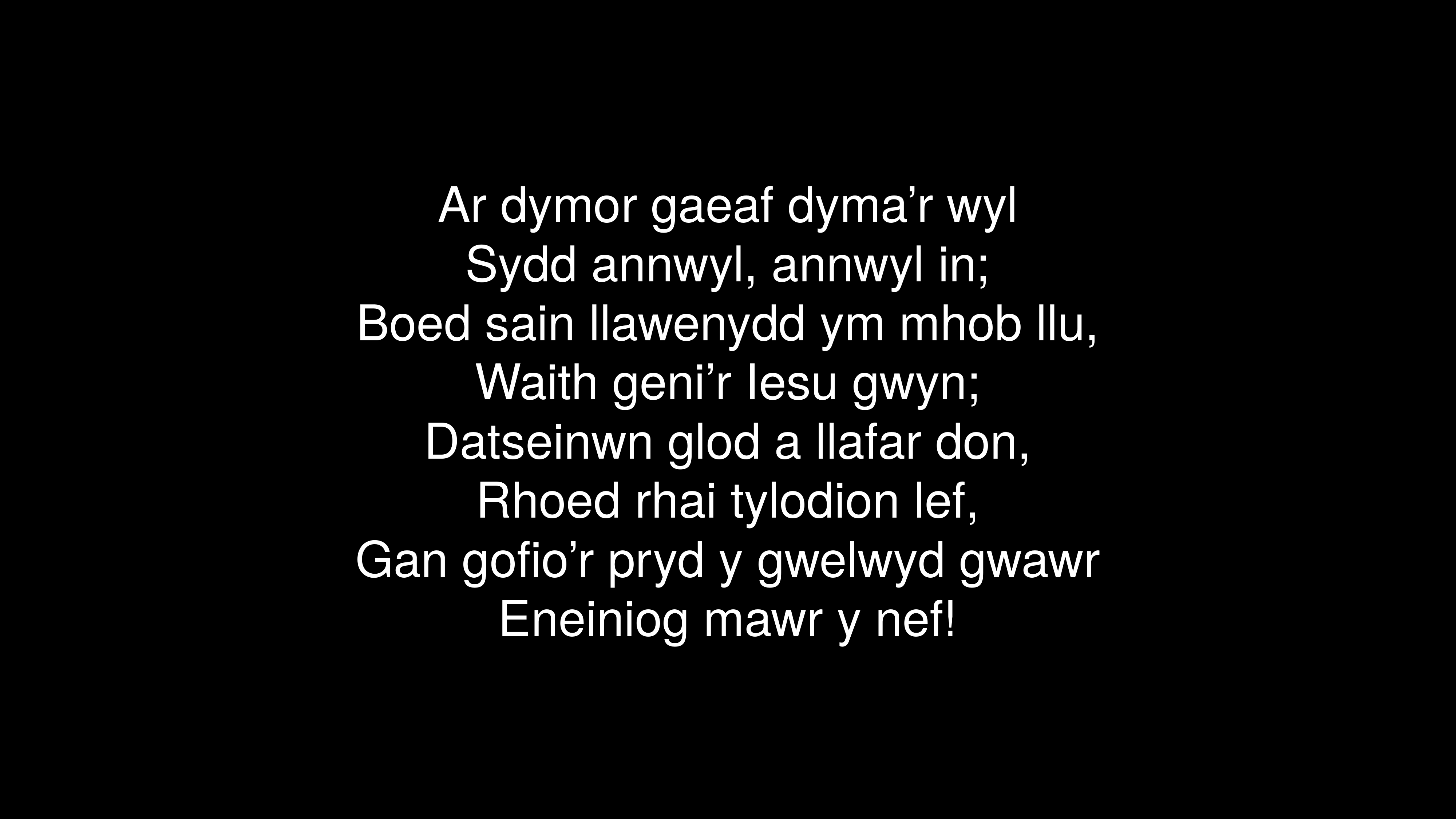

Ar dymor gaeaf dyma’r wyl
Sydd annwyl, annwyl in;
Boed sain llawenydd ym mhob llu,
Waith geni’r Iesu gwyn;
Datseinwn glod a llafar don,
Rhoed rhai tylodion lef,
Gan gofio’r pryd y gwelwyd gwawr
Eneiniog mawr y nef!